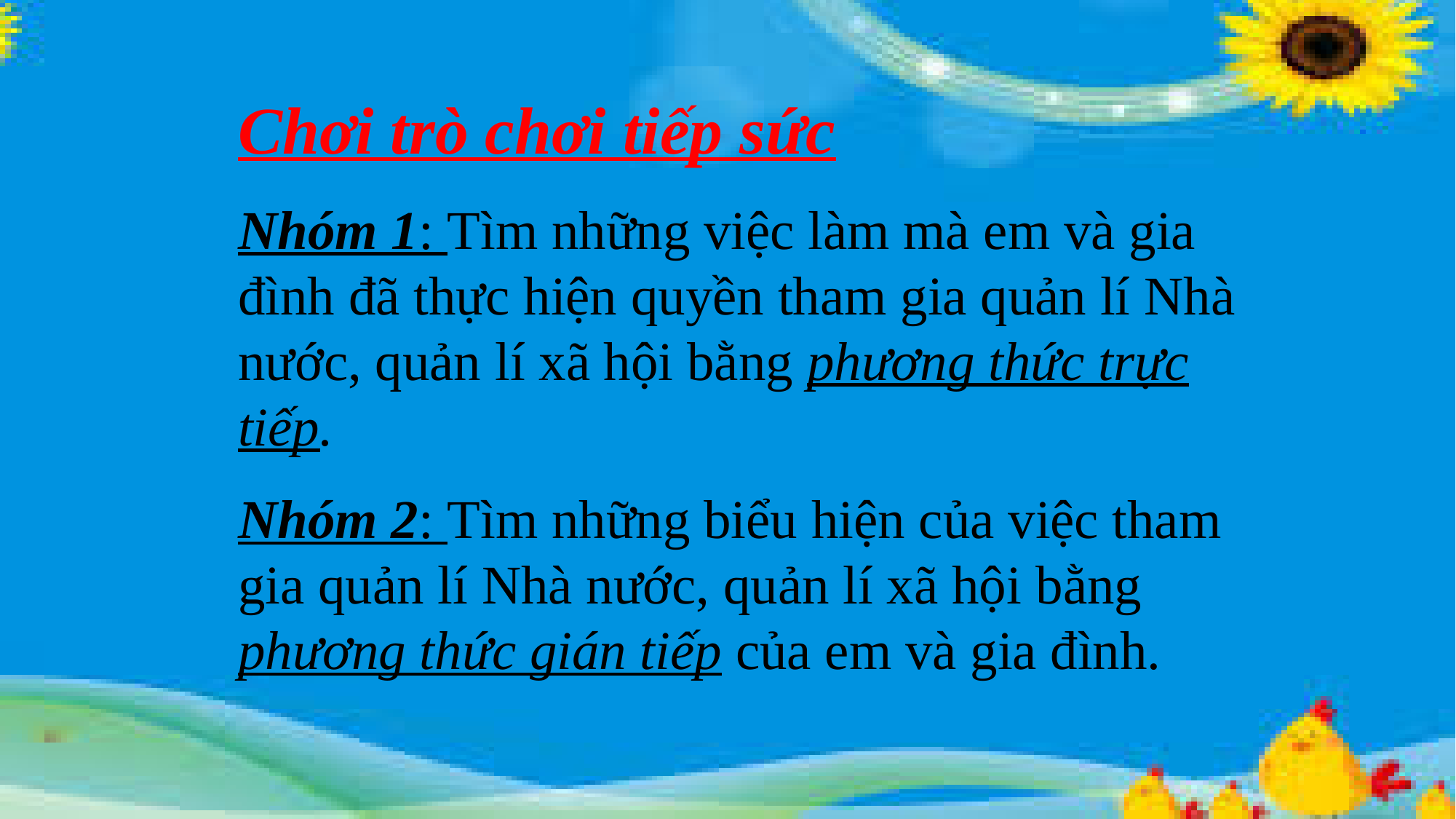

Chơi trò chơi tiếp sức
Nhóm 1: Tìm những việc làm mà em và gia đình đã thực hiện quyền tham gia quản lí Nhà nước, quản lí xã hội bằng phương thức trực tiếp.
Nhóm 2: Tìm những biểu hiện của việc tham gia quản lí Nhà nước, quản lí xã hội bằng phương thức gián tiếp của em và gia đình.